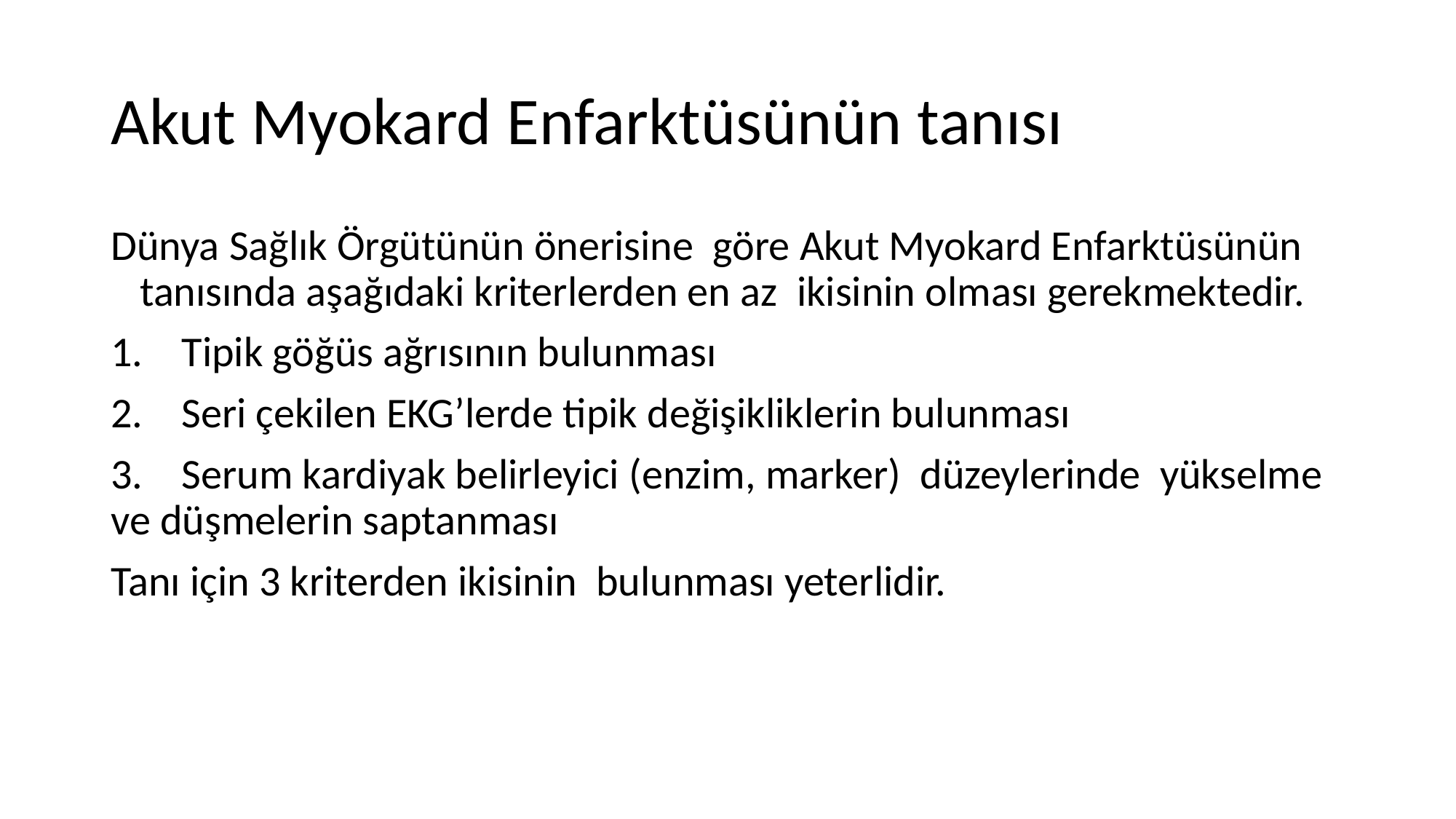

# Akut Myokard Enfarktüsünün tanısı
Dünya Sağlık Örgütünün önerisine  göre Akut Myokard Enfarktüsünün        tanısında aşağıdaki kriterlerden en az  ikisinin olması gerekmektedir.
1.    Tipik göğüs ağrısının bulunması
2.    Seri çekilen EKG’lerde tipik değişikliklerin bulunması
3.    Serum kardiyak belirleyici (enzim, marker)  düzeylerinde  yükselme ve düşmelerin saptanması
Tanı için 3 kriterden ikisinin  bulunması yeterlidir.